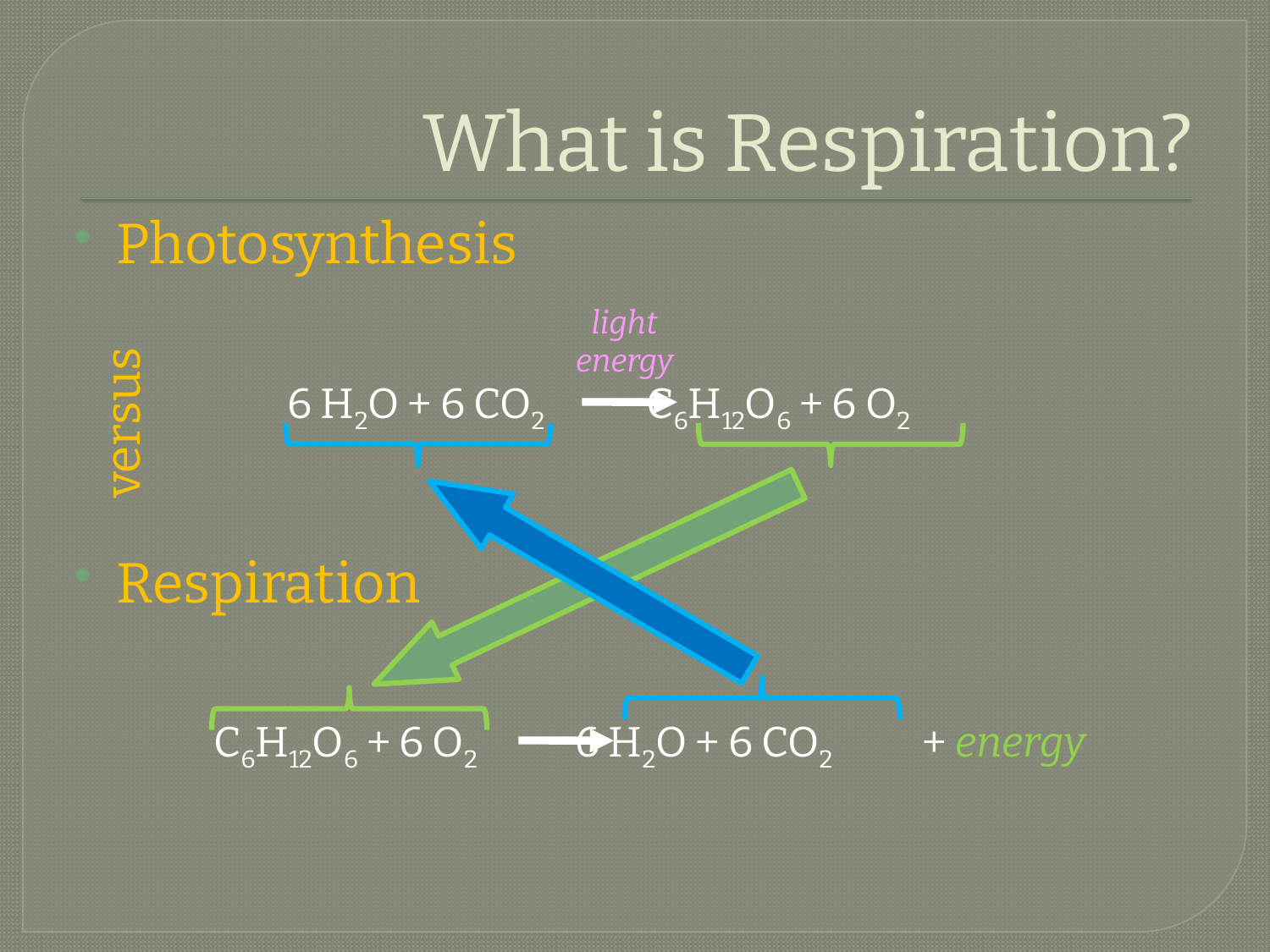

# What is Respiration?
Photosynthesis

Respiration
light
energy

versus

6 H2O + 6 CO2            C6H12O6 + 6 O2

C6H12O6 + 6 O2            6 H2O + 6 CO2
+ energy